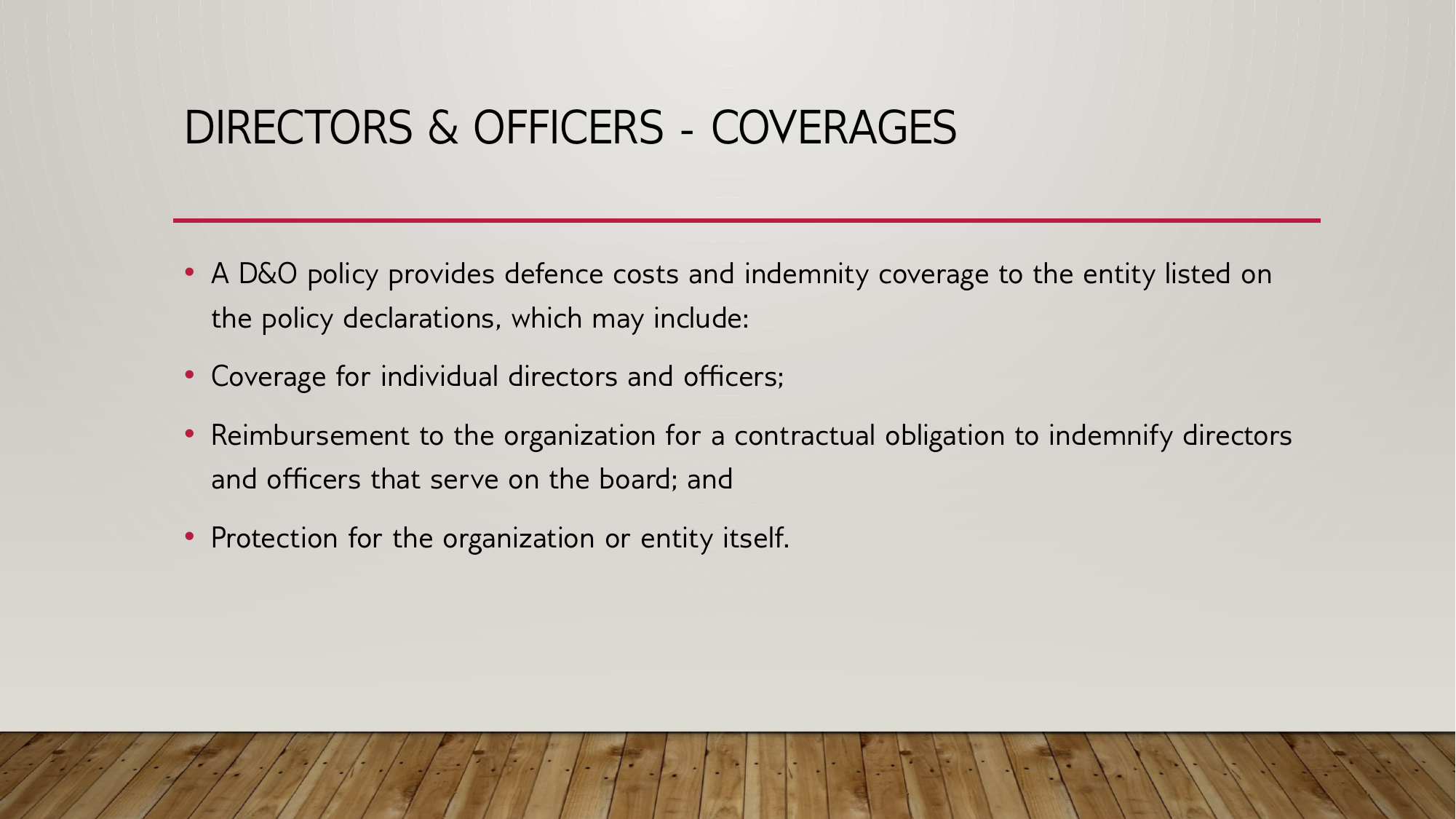

# Directors & officers - Coverages
A D&O policy provides defence costs and indemnity coverage to the entity listed on the policy declarations, which may include:
Coverage for individual directors and officers;
Reimbursement to the organization for a contractual obligation to indemnify directors and officers that serve on the board; and
Protection for the organization or entity itself.